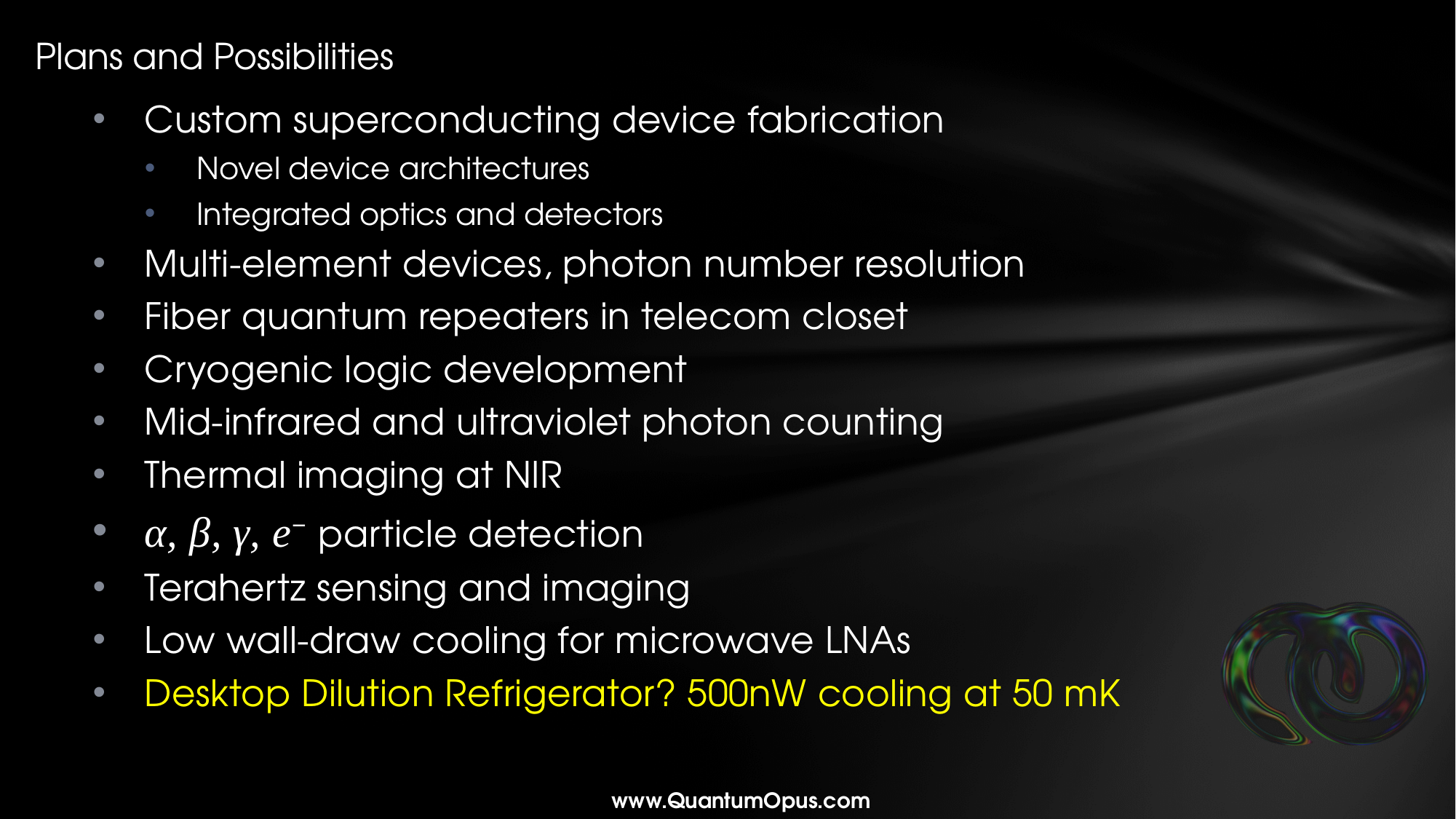

# Plans and Possibilities
Custom superconducting device fabrication
Novel device architectures
Integrated optics and detectors
Multi-element devices, photon number resolution
Fiber quantum repeaters in telecom closet
Cryogenic logic development
Mid-infrared and ultraviolet photon counting
Thermal imaging at NIR
α, β, γ, e− particle detection
Terahertz sensing and imaging
Low wall-draw cooling for microwave LNAs
Desktop Dilution Refrigerator? 500nW cooling at 50 mK
www.QuantumOpus.com